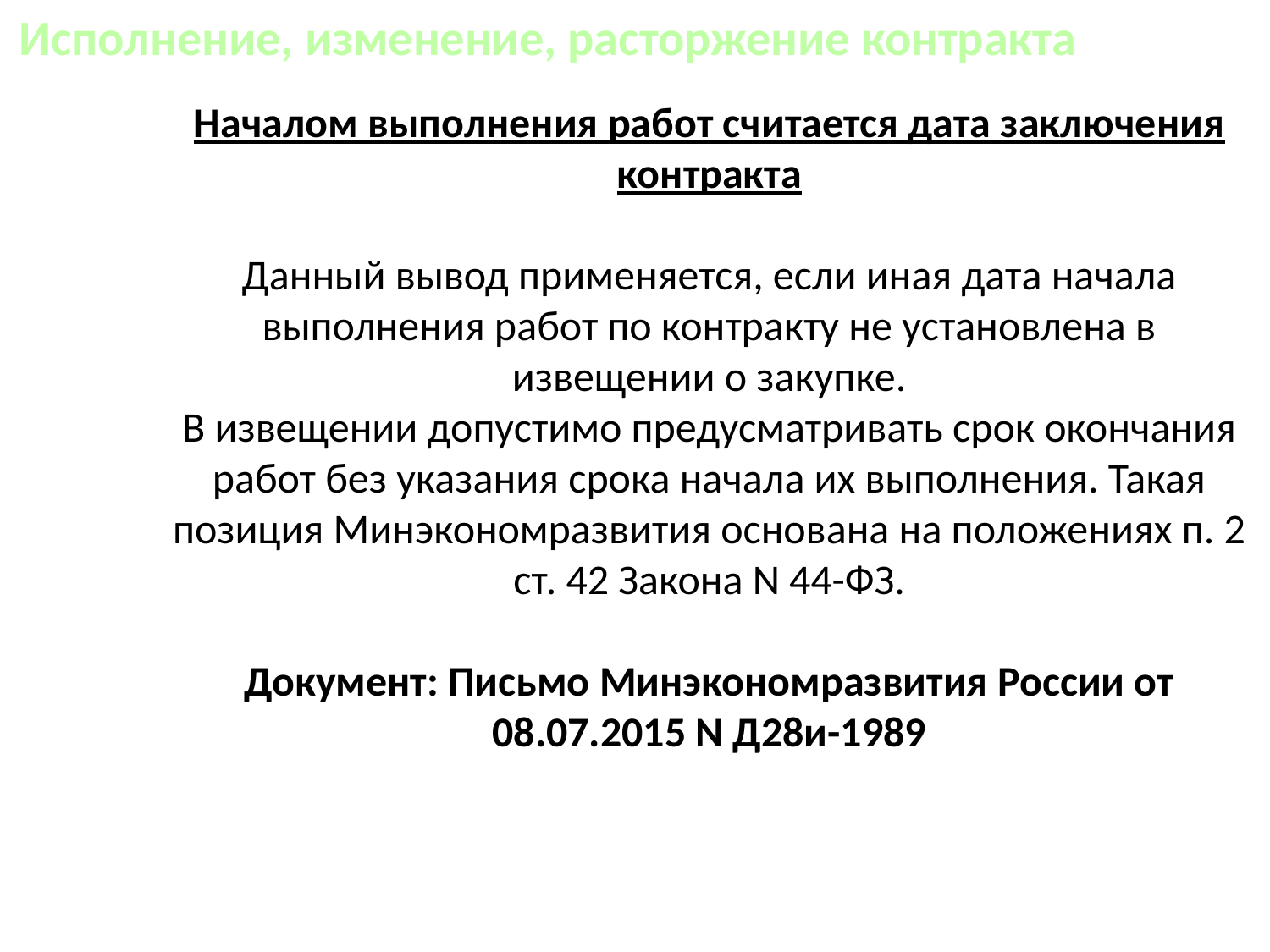

Исполнение, изменение, расторжение контракта
Началом выполнения работ считается дата заключения контракта
Данный вывод применяется, если иная дата начала выполнения работ по контракту не установлена в извещении о закупке.
В извещении допустимо предусматривать срок окончания работ без указания срока начала их выполнения. Такая позиция Минэкономразвития основана на положениях п. 2 ст. 42 Закона N 44-ФЗ.
Документ: Письмо Минэкономразвития России от 08.07.2015 N Д28и-1989